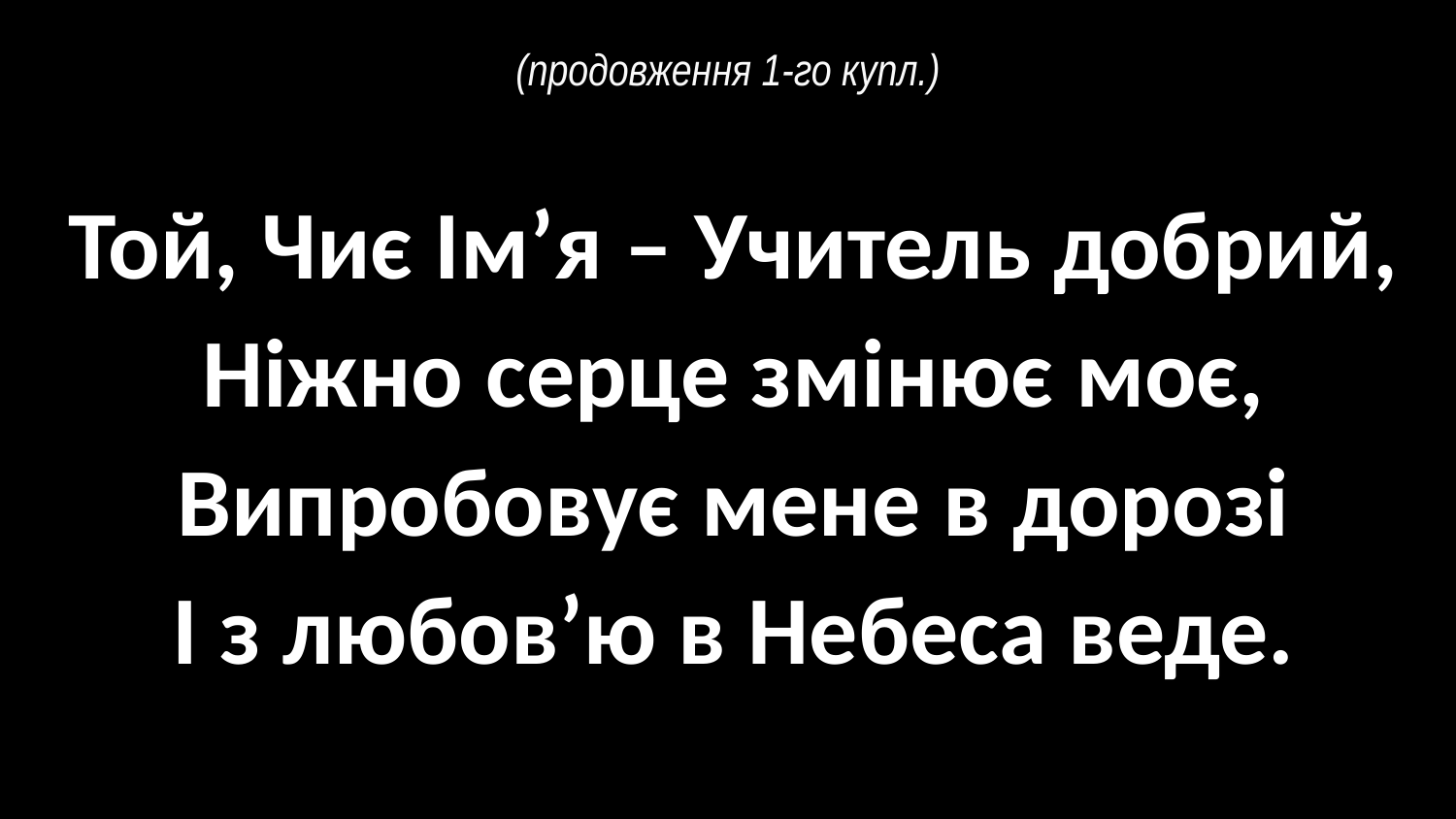

# (продовження 1-го купл.)

Той, Чиє Ім’я – Учитель добрий,
Ніжно серце змінює моє,
Випробовує мене в дорозі
І з любов’ю в Небеса веде.